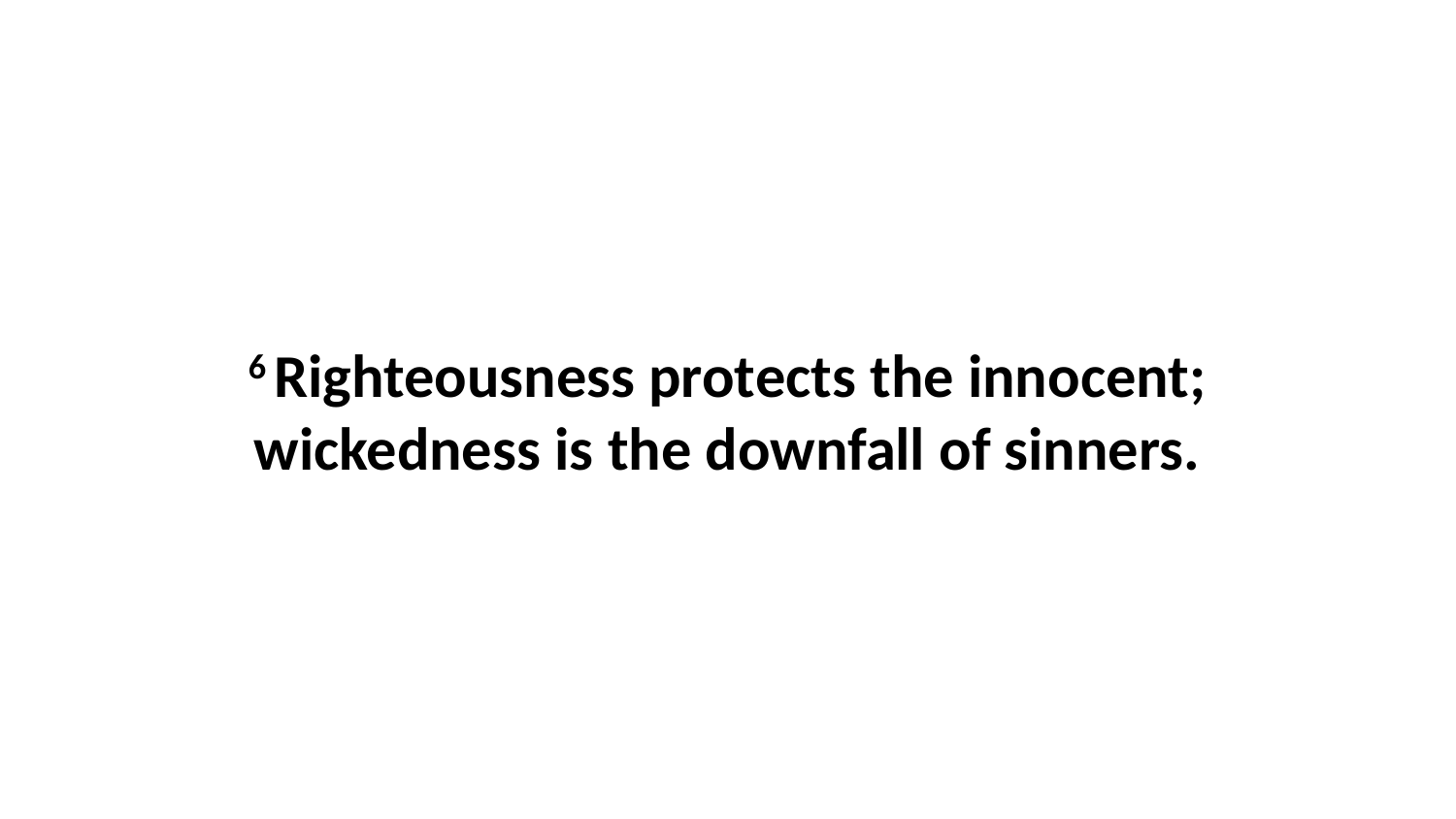

6 Righteousness protects the innocent; wickedness is the downfall of sinners.